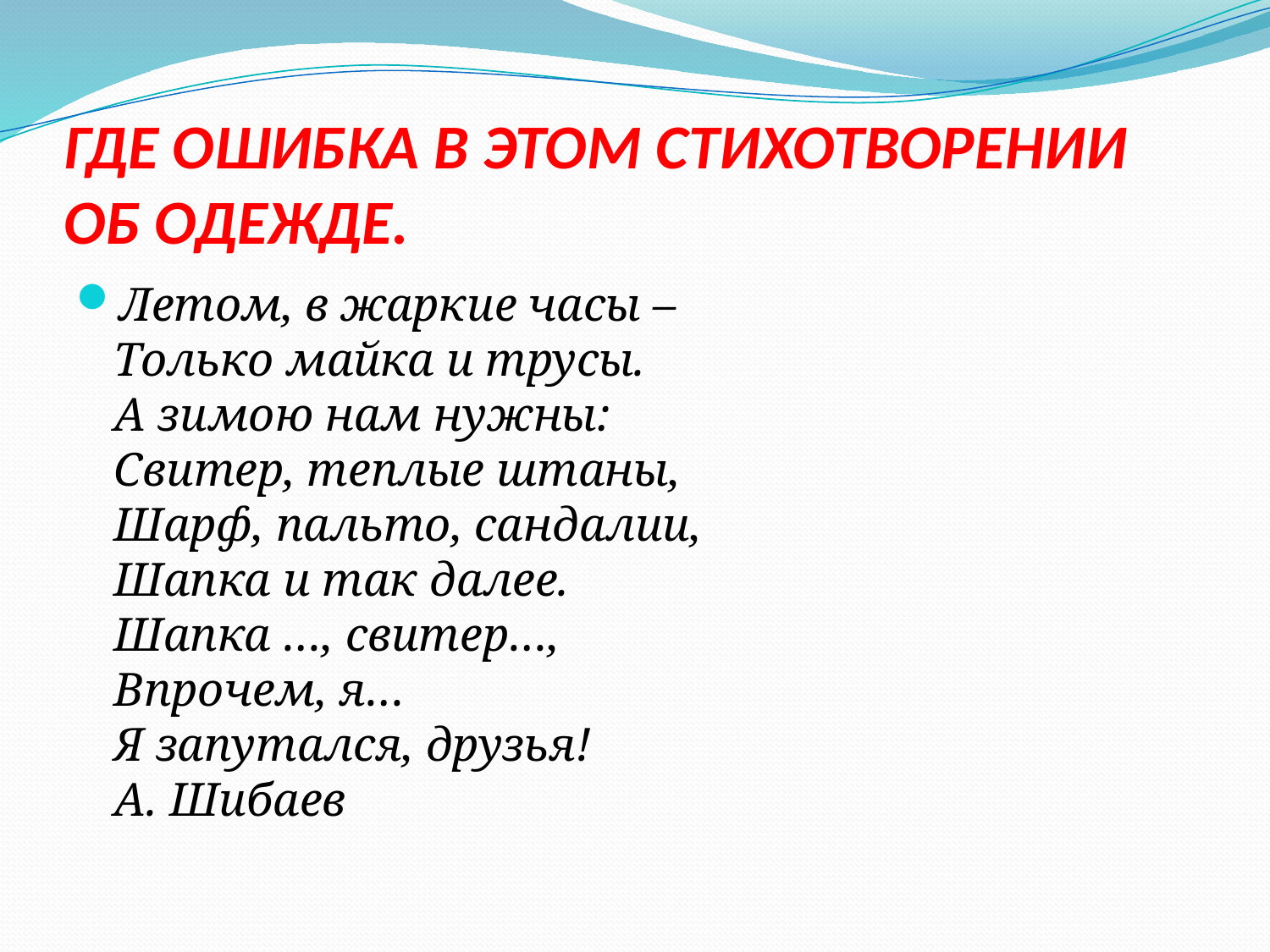

# ГДЕ ОШИБКА В ЭТОМ СТИХОТВОРЕНИИ  ОБ ОДЕЖДЕ.
Летом, в жаркие часы –
Только майка и трусы.
А зимою нам нужны:
Свитер, теплые штаны,
Шарф, пальто, сандалии,
Шапка и так далее.
Шапка …, свитер…,
Впрочем, я…
Я запутался, друзья!
А. Шибаев